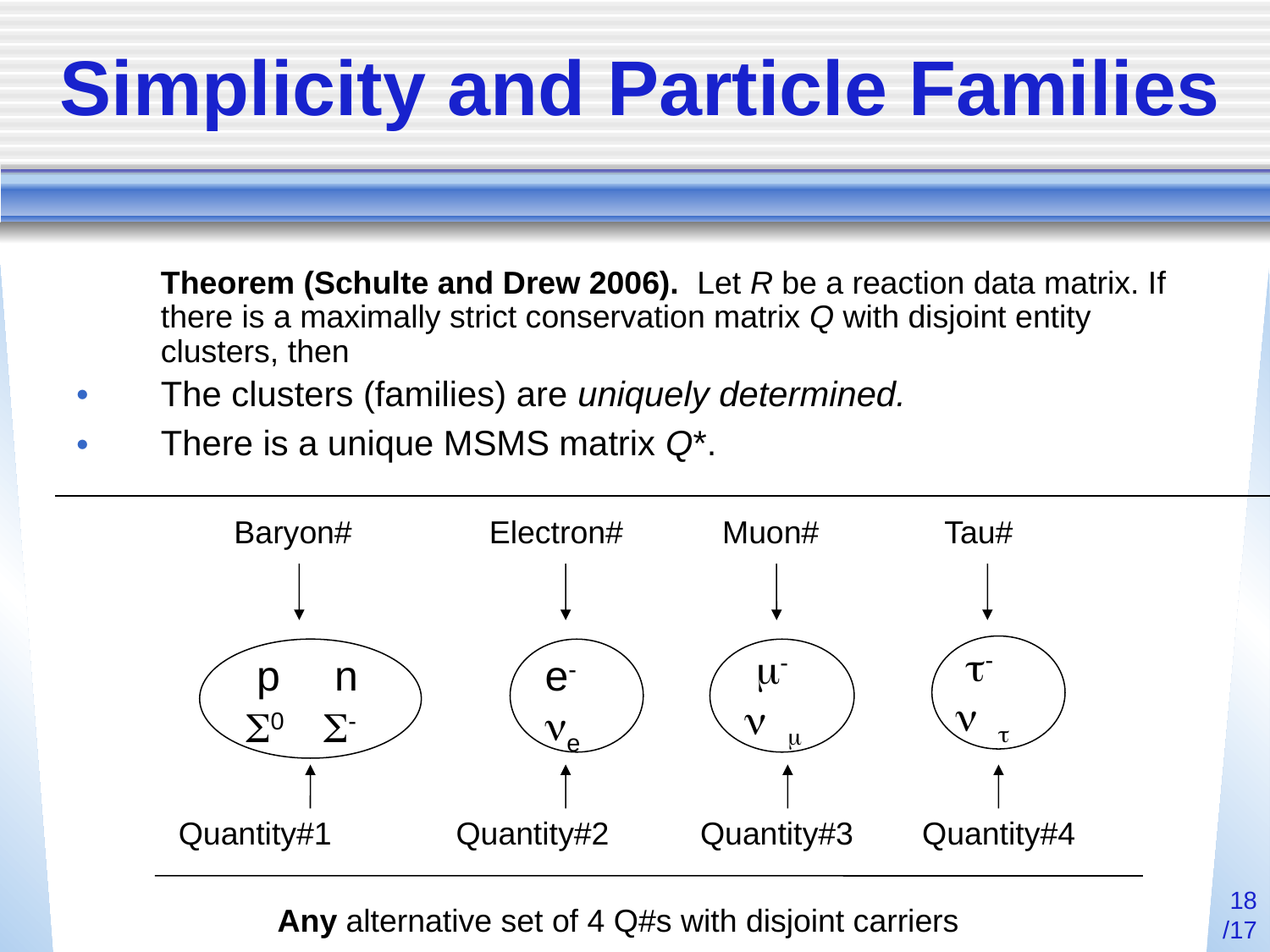

# Simplicity and Particle Families
 	Theorem (Schulte and Drew 2006).  Let R be a reaction data matrix. If there is a maximally strict conservation matrix Q with disjoint entity clusters, then
The clusters (families) are uniquely determined.
There is a unique MSMS matrix Q*.
Baryon#
Electron#
Muon#
Tau#

τ-

ν τ
μ-

ν μ

p
n
Σ0
Σ-

e-
νe

Quantity#1
Quantity#2
Quantity#3
Quantity#4

18
/17
Any alternative set of 4 Q#s with disjoint carriers